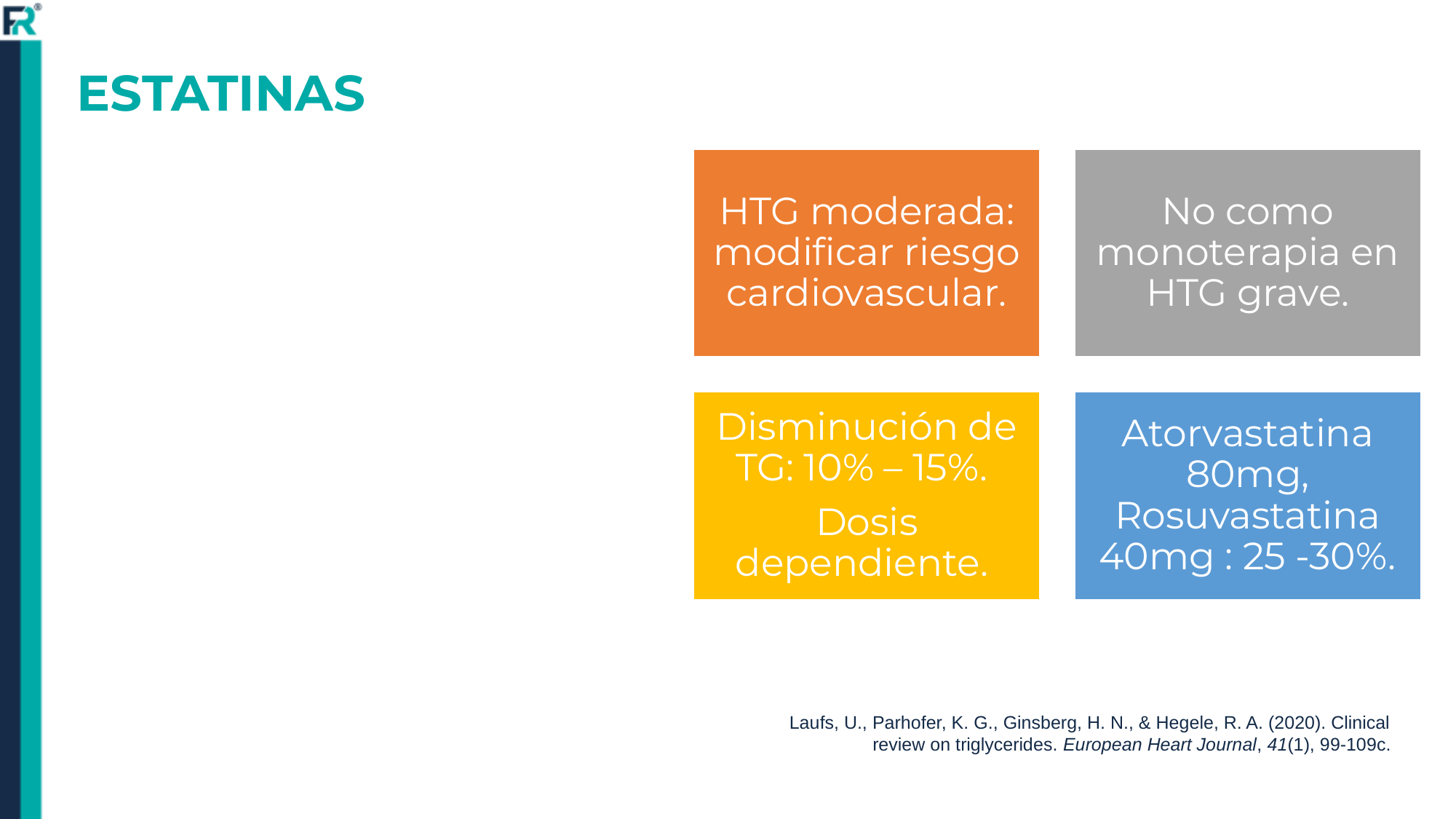

# ESTATINAS
HTG moderada: modificar riesgo cardiovascular.
No como monoterapia en HTG grave.
Disminución de TG: 10% – 15%.
Dosis dependiente.
Atorvastatina 80mg, Rosuvastatina 40mg : 25 -30%.
Laufs, U., Parhofer, K. G., Ginsberg, H. N., & Hegele, R. A. (2020). Clinical review on triglycerides. European Heart Journal, 41(1), 99-109c.